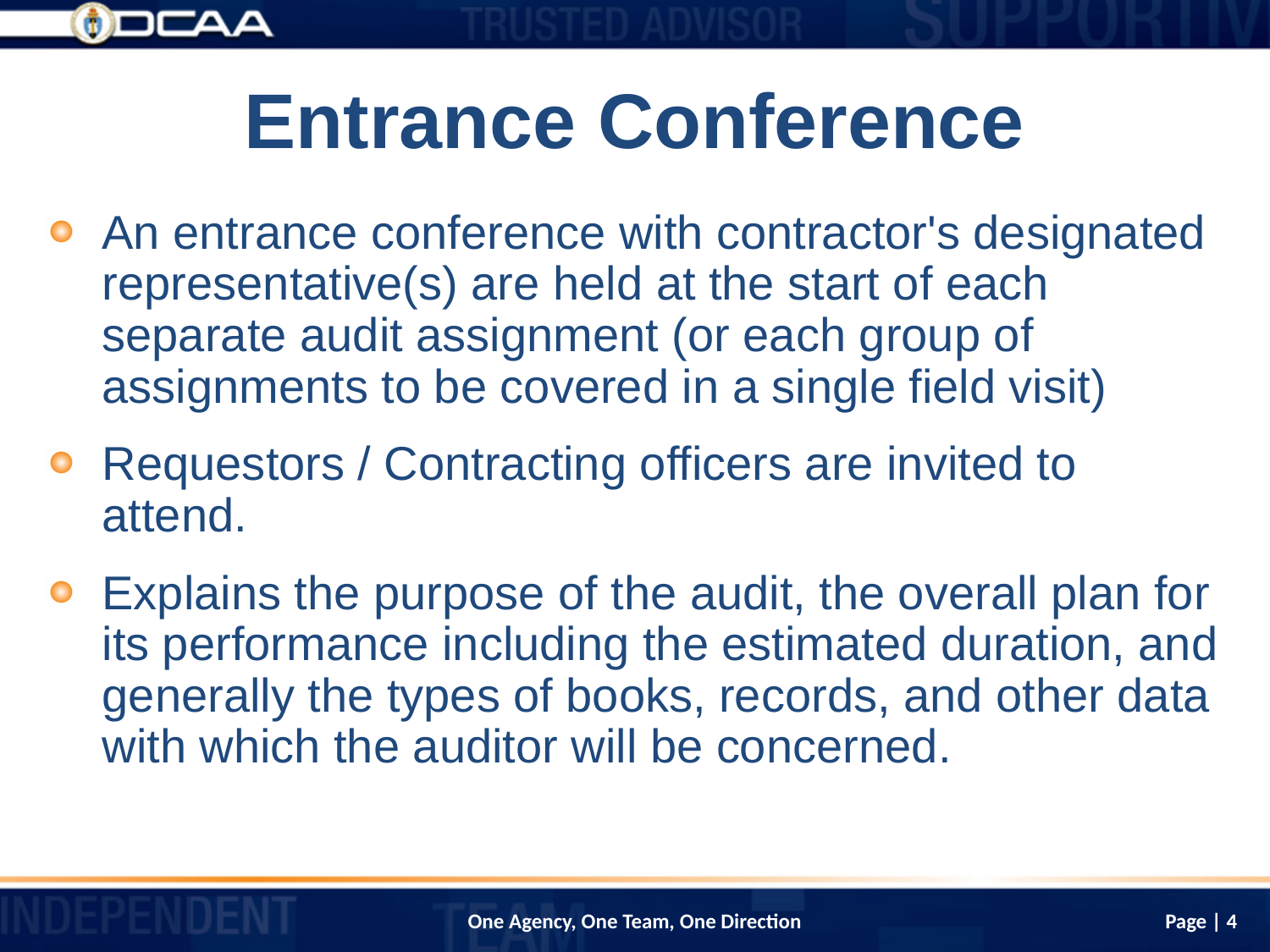

# Entrance Conference
An entrance conference with contractor's designated representative(s) are held at the start of each separate audit assignment (or each group of assignments to be covered in a single field visit)
Requestors / Contracting officers are invited to attend.
Explains the purpose of the audit, the overall plan for its performance including the estimated duration, and generally the types of books, records, and other data with which the auditor will be concerned.
Page | 4